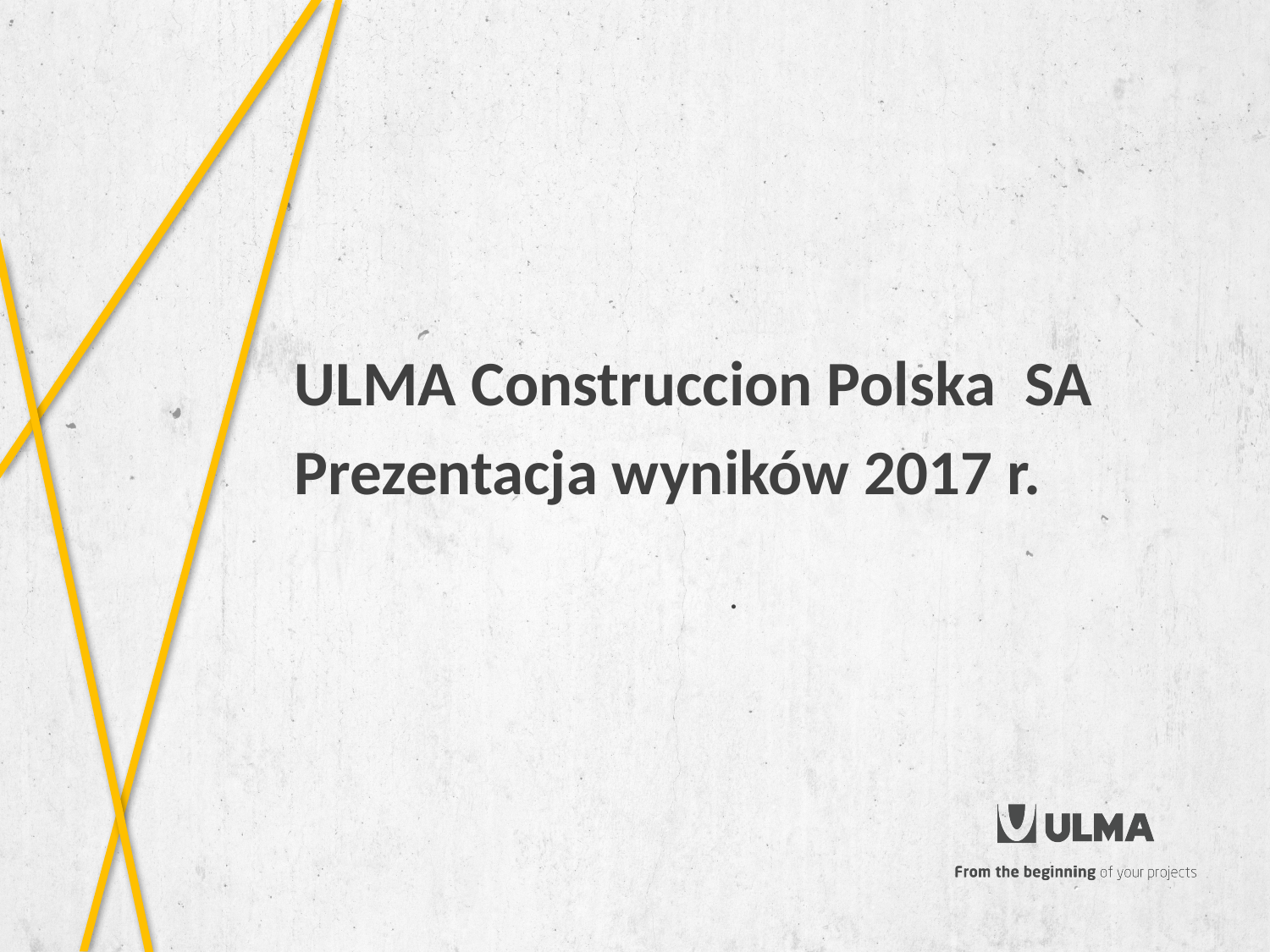

ULMA Construccion Polska  SA
Prezentacja wyników 2017 r.

.